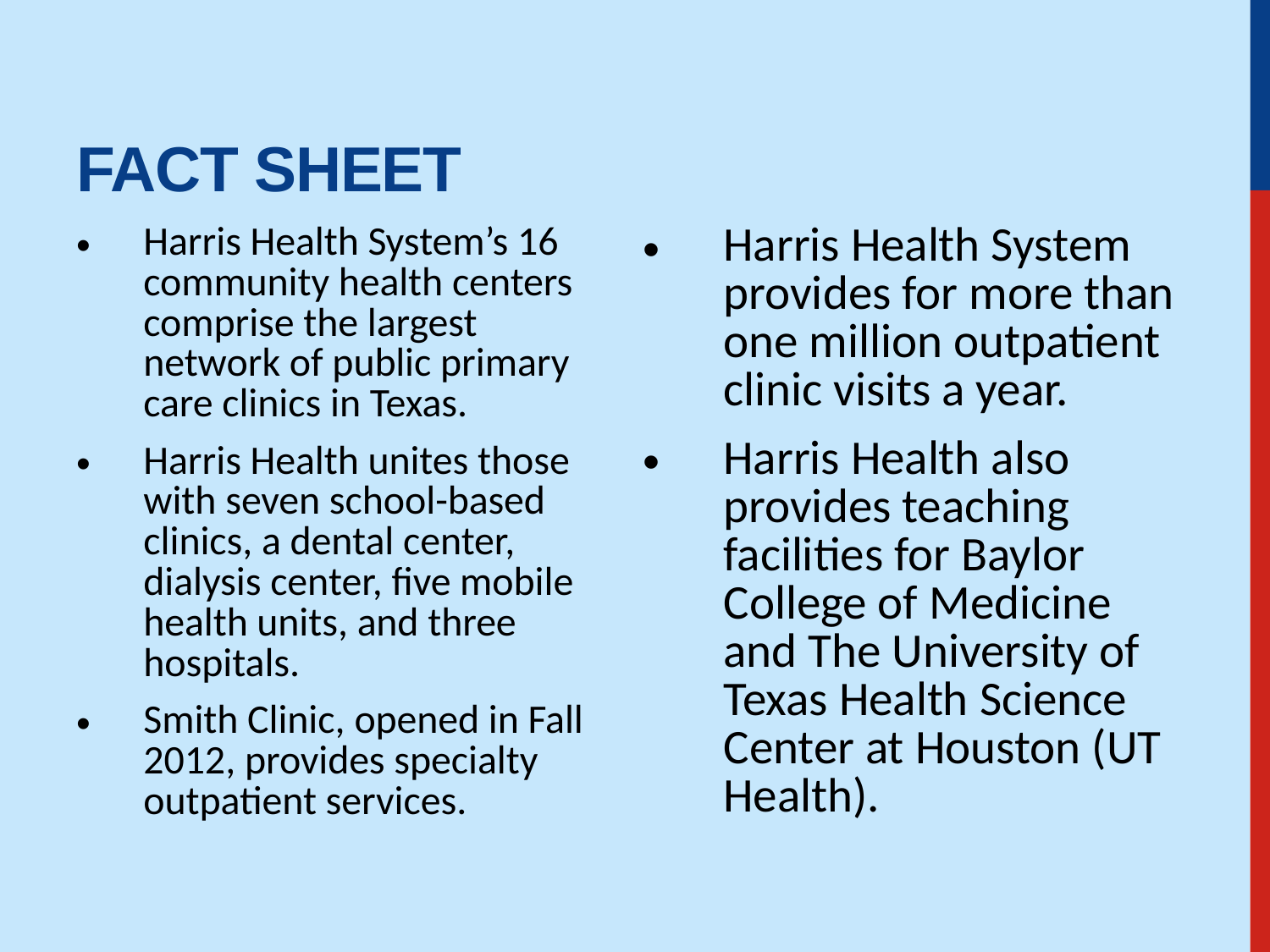

# FACT SHEET
Harris Health System’s 16 community health centers comprise the largest network of public primary care clinics in Texas.
Harris Health unites those with seven school-based clinics, a dental center, dialysis center, five mobile health units, and three hospitals.
Smith Clinic, opened in Fall 2012, provides specialty outpatient services.
Harris Health System provides for more than one million outpatient clinic visits a year.
Harris Health also provides teaching facilities for Baylor College of Medicine and The University of Texas Health Science Center at Houston (UT Health).